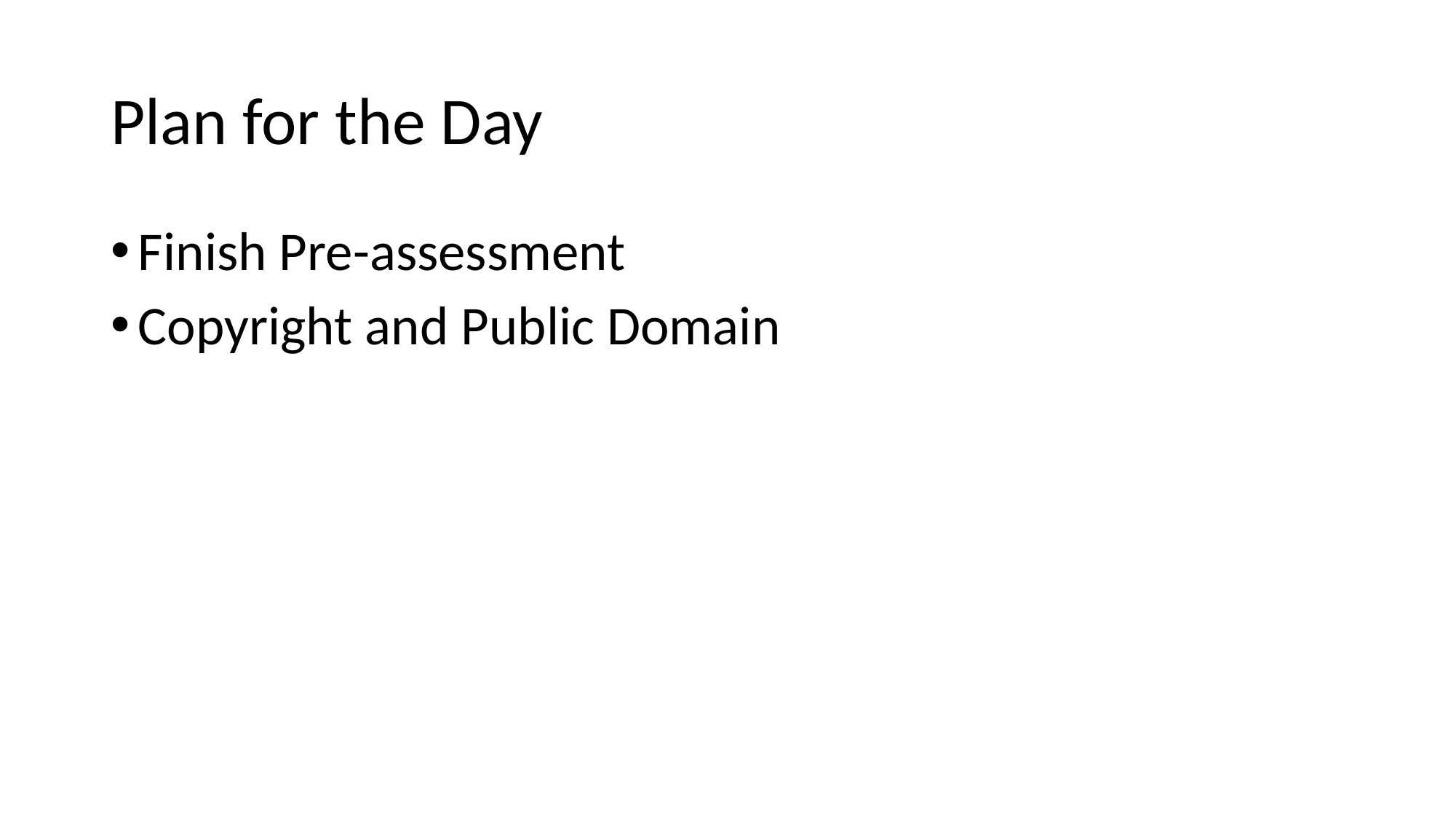

# Plan for the Day
Finish Pre-assessment
Copyright and Public Domain